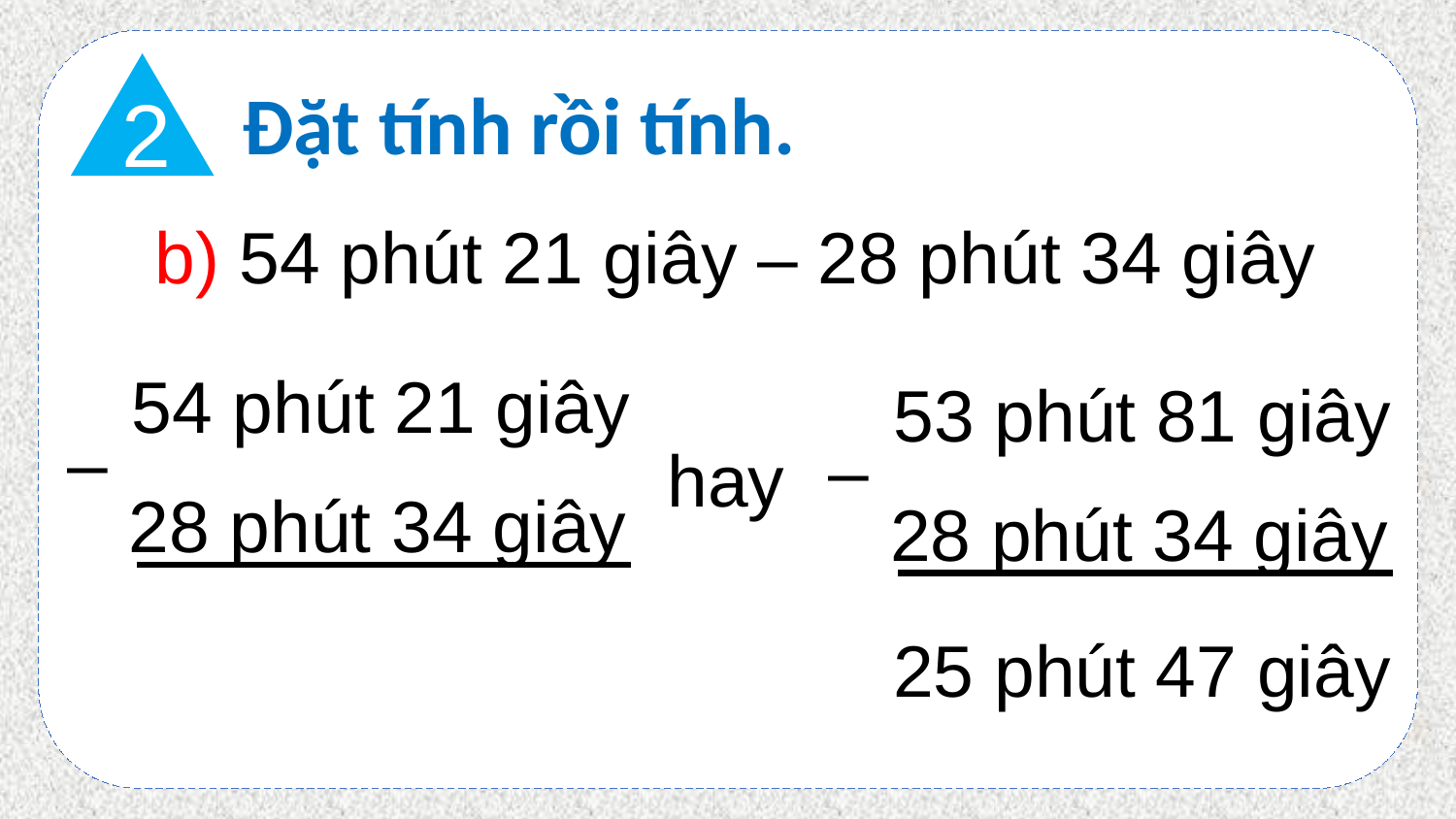

2
Đặt tính rồi tính.
b) 54 phút 21 giây – 28 phút 34 giây
54 phút 21 giây
53 phút 81 giây
–
–
hay
28 phút 34 giây
28 phút 34 giây
25 phút 47 giây